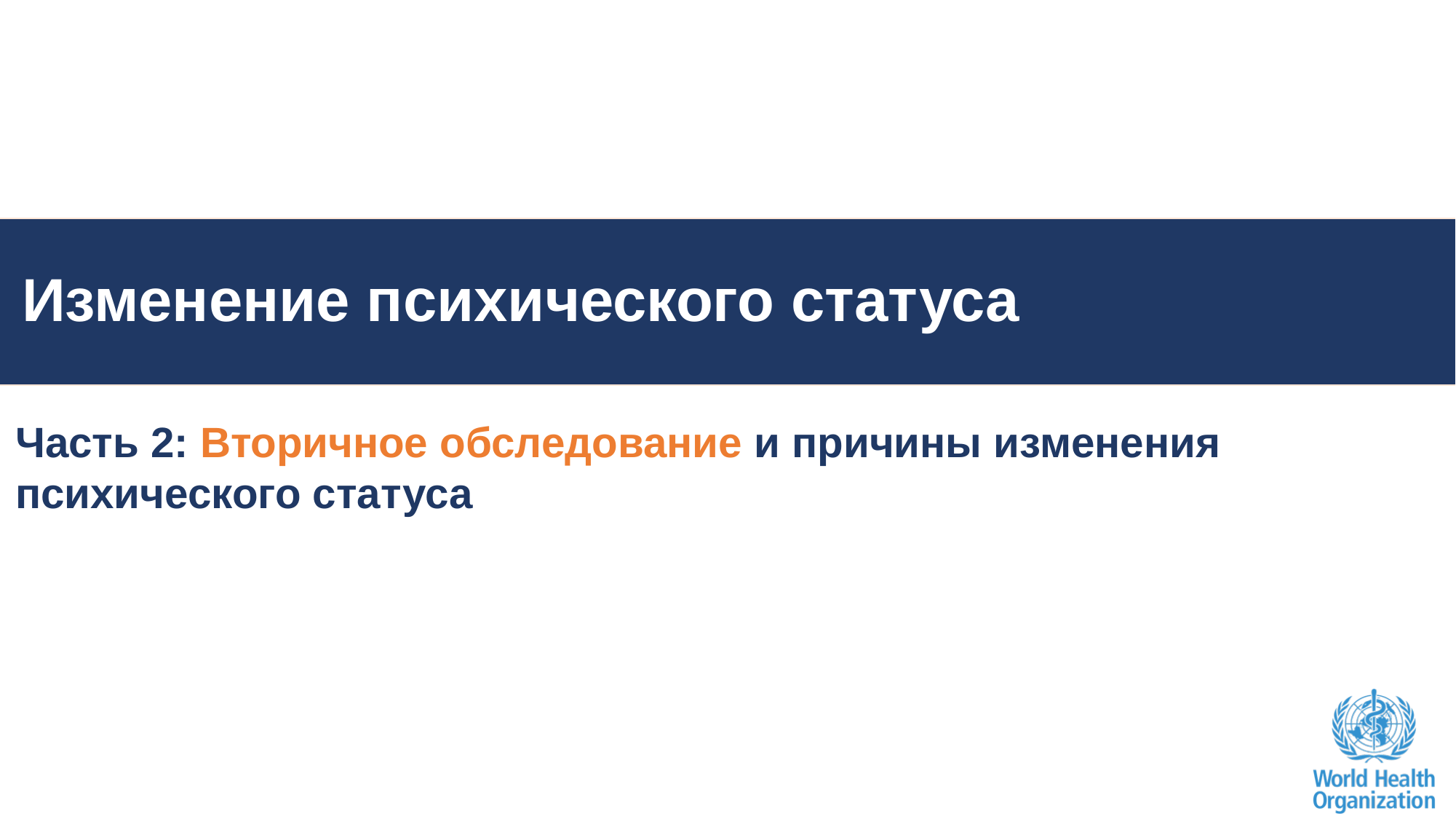

# Изменение психического статуса

Часть 2: Вторичное обследование и причины изменения психического статуса